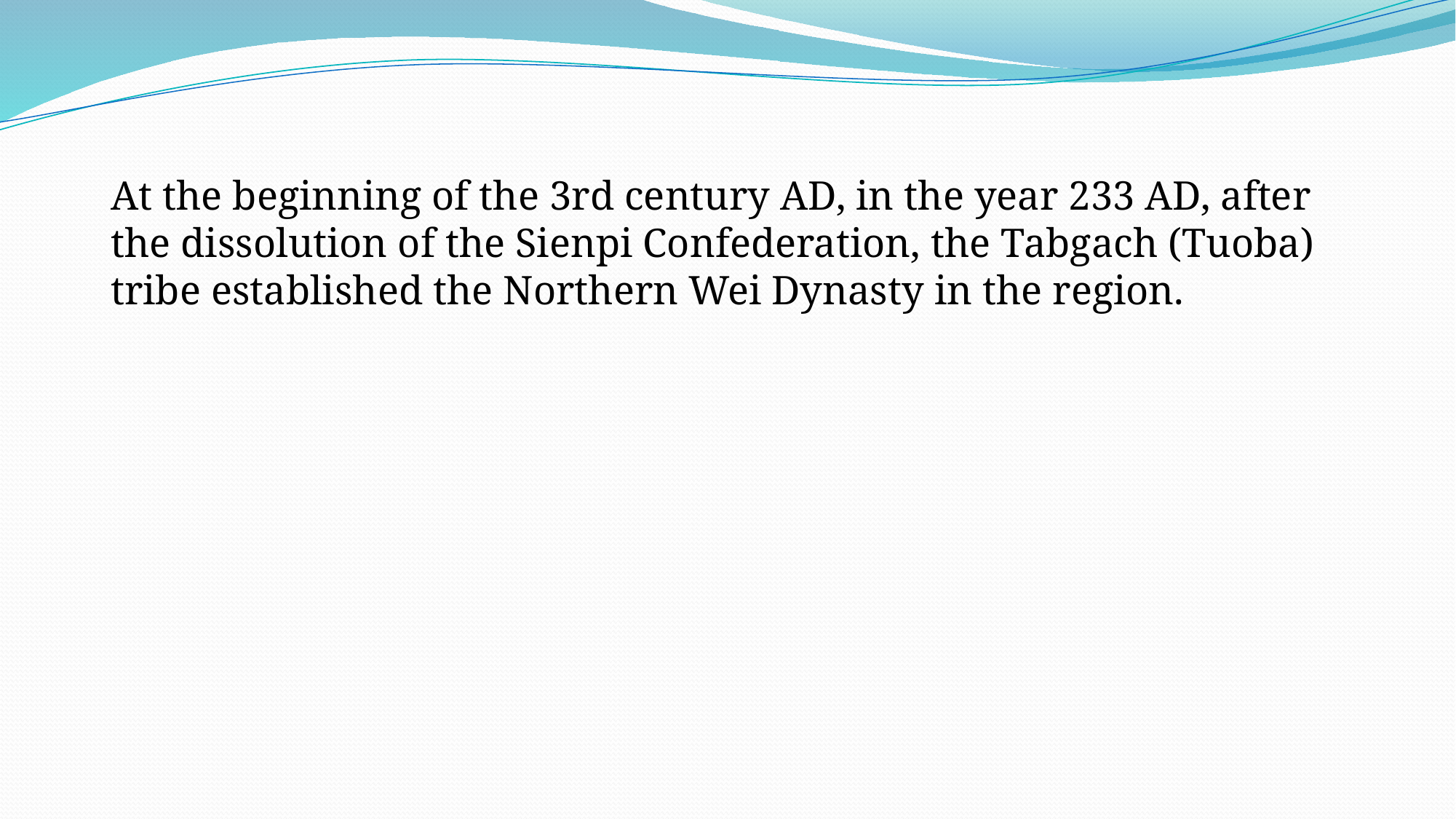

At the beginning of the 3rd century AD, in the year 233 AD, after the dissolution of the Sienpi Confederation, the Tabgach (Tuoba) tribe established the Northern Wei Dynasty in the region.